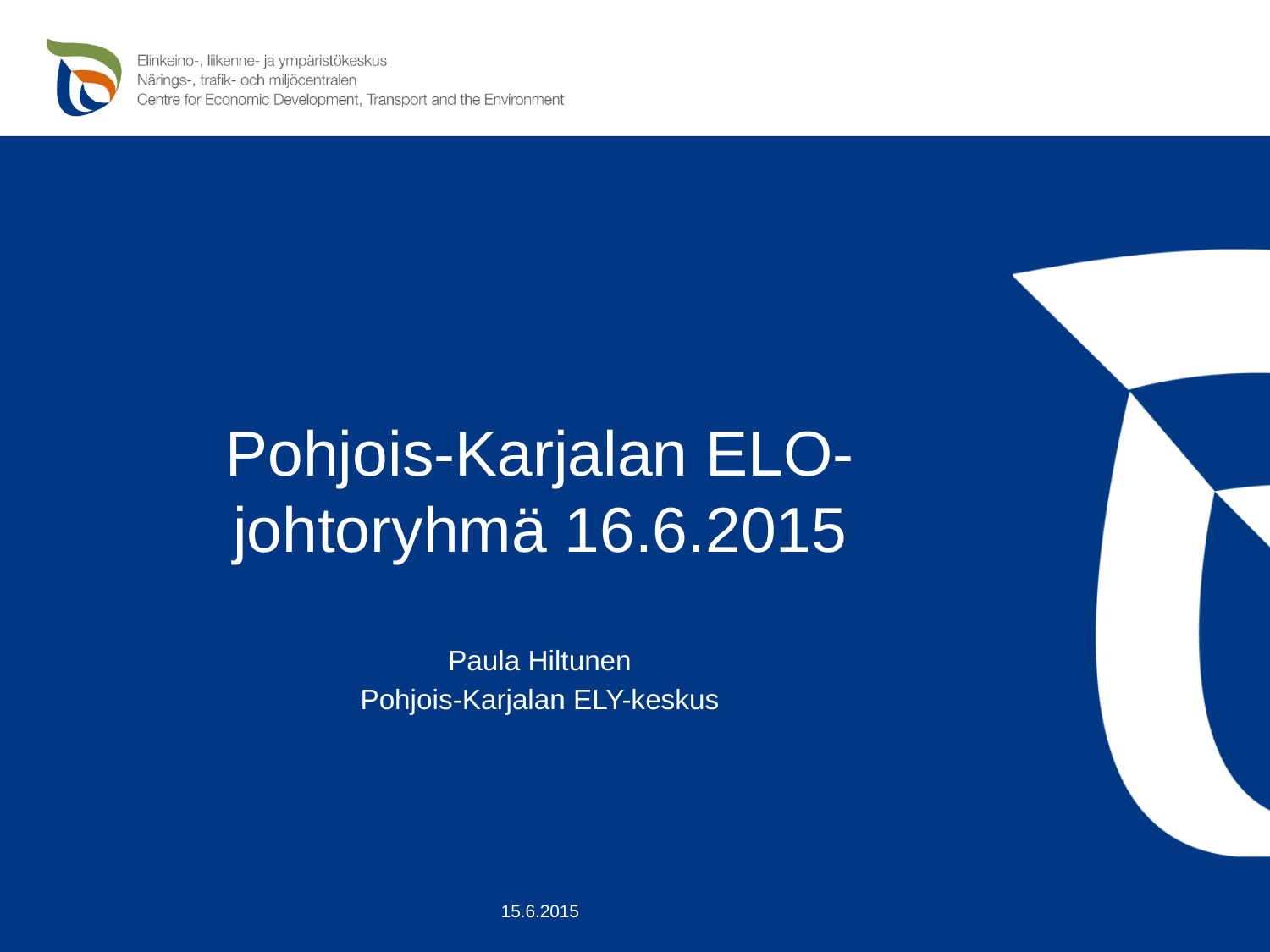

# Pohjois-Karjalan ELO-johtoryhmä 16.6.2015
Paula Hiltunen
Pohjois-Karjalan ELY-keskus

15.6.2015